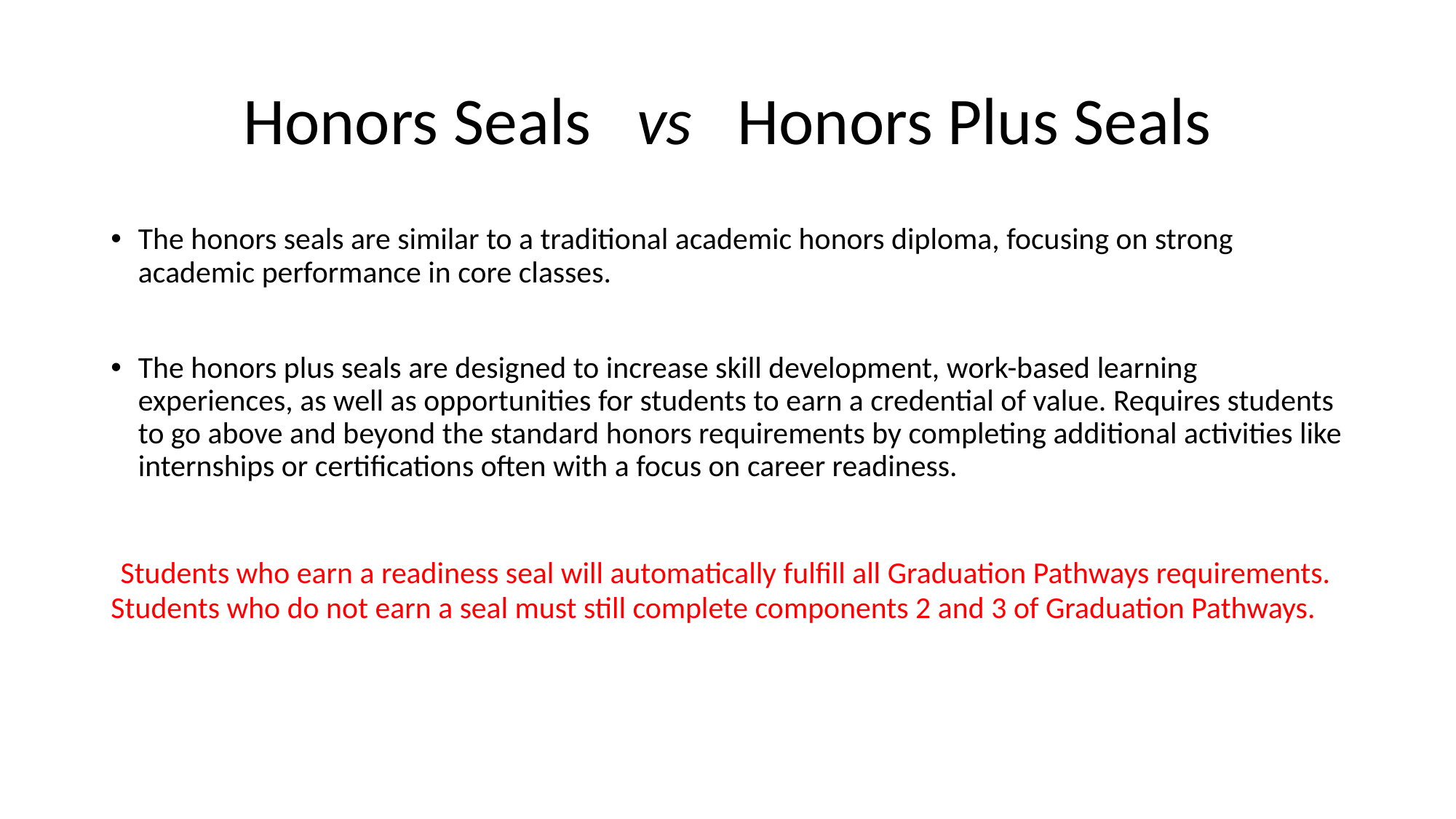

# Honors Seals   vs   Honors Plus Seals
The honors seals are similar to a traditional academic honors diploma, focusing on strong academic performance in core classes.

The honors plus seals are designed to increase skill development, work-based learning experiences, as well as opportunities for students to earn a credential of value. Requires students to go above and beyond the standard honors requirements by completing additional activities like internships or certifications often with a focus on career readiness.

 Students who earn a readiness seal will automatically fulfill all Graduation Pathways requirements. Students who do not earn a seal must still complete components 2 and 3 of Graduation Pathways.